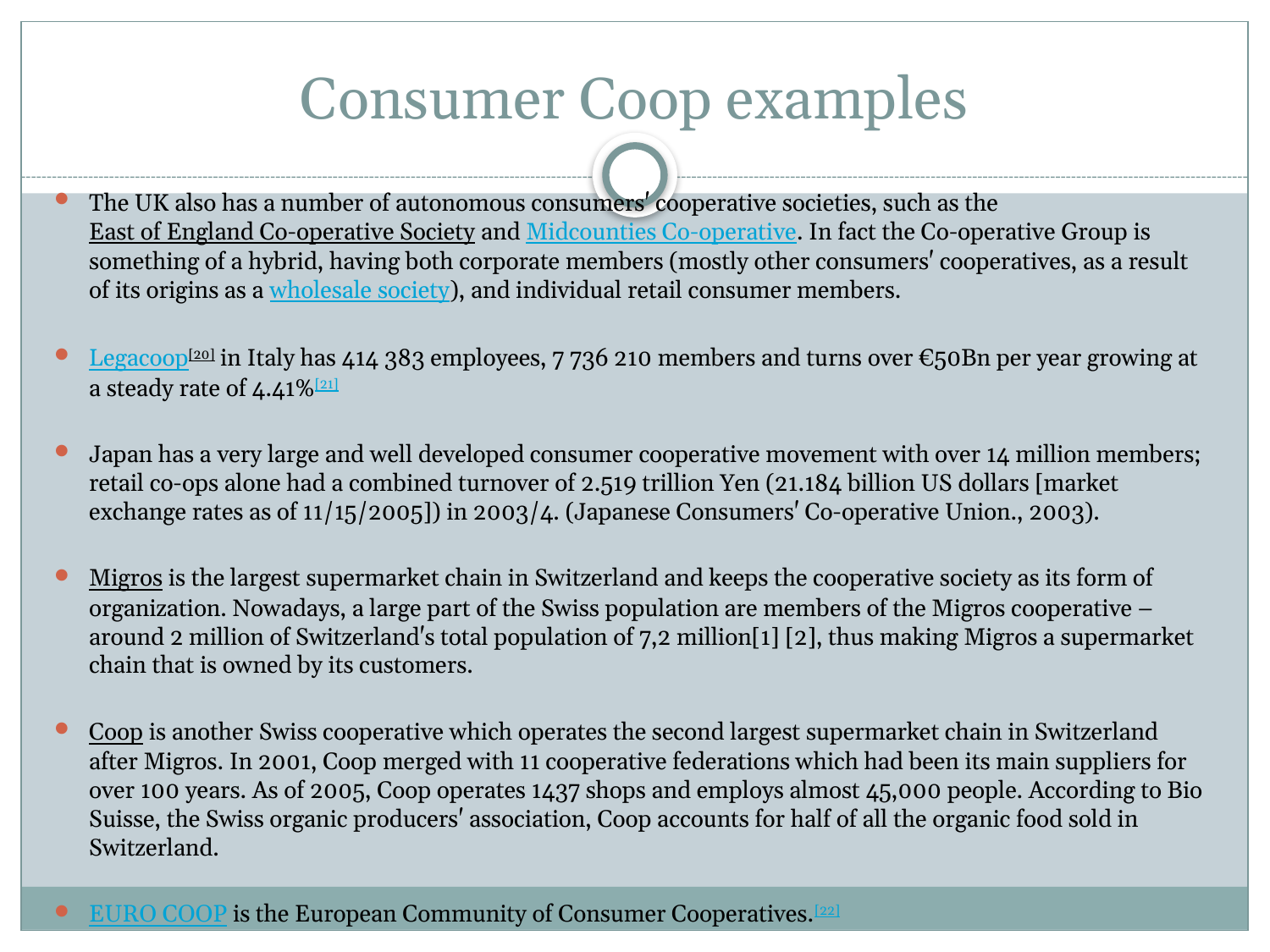

# Consumer Coop examples
The UK also has a number of autonomous consumers' cooperative societies, such as the East of England Co-operative Society and Midcounties Co-operative. In fact the Co-operative Group is something of a hybrid, having both corporate members (mostly other consumers' cooperatives, as a result of its origins as a wholesale society), and individual retail consumer members.

Legacoop[20] in Italy has 414 383 employees, 7 736 210 members and turns over €50Bn per year growing at a steady rate of 4.41%[21]

Japan has a very large and well developed consumer cooperative movement with over 14 million members; retail co-ops alone had a combined turnover of 2.519 trillion Yen (21.184 billion US dollars [market exchange rates as of 11/15/2005]) in 2003/4. (Japanese Consumers' Co-operative Union., 2003).

Migros is the largest supermarket chain in Switzerland and keeps the cooperative society as its form of organization. Nowadays, a large part of the Swiss population are members of the Migros cooperative – around 2 million of Switzerland's total population of 7,2 million[1] [2], thus making Migros a supermarket chain that is owned by its customers.

Coop is another Swiss cooperative which operates the second largest supermarket chain in Switzerland after Migros. In 2001, Coop merged with 11 cooperative federations which had been its main suppliers for over 100 years. As of 2005, Coop operates 1437 shops and employs almost 45,000 people. According to Bio Suisse, the Swiss organic producers' association, Coop accounts for half of all the organic food sold in Switzerland.

EURO COOP is the European Community of Consumer Cooperatives.[22]